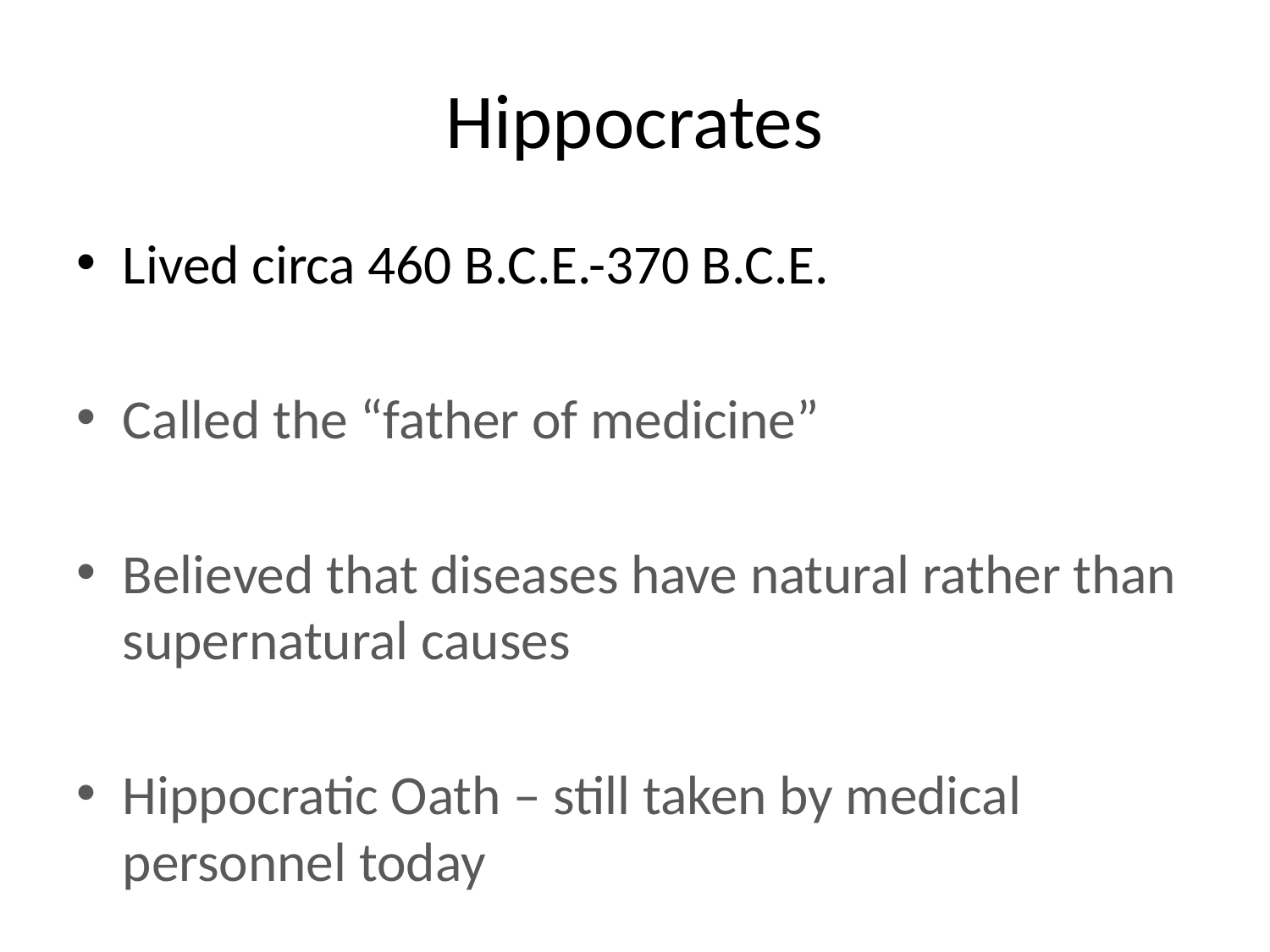

# Hippocrates
Lived circa 460 B.C.E.-370 B.C.E.

Called the “father of medicine”

Believed that diseases have natural rather than supernatural causes

Hippocratic Oath – still taken by medical personnel today